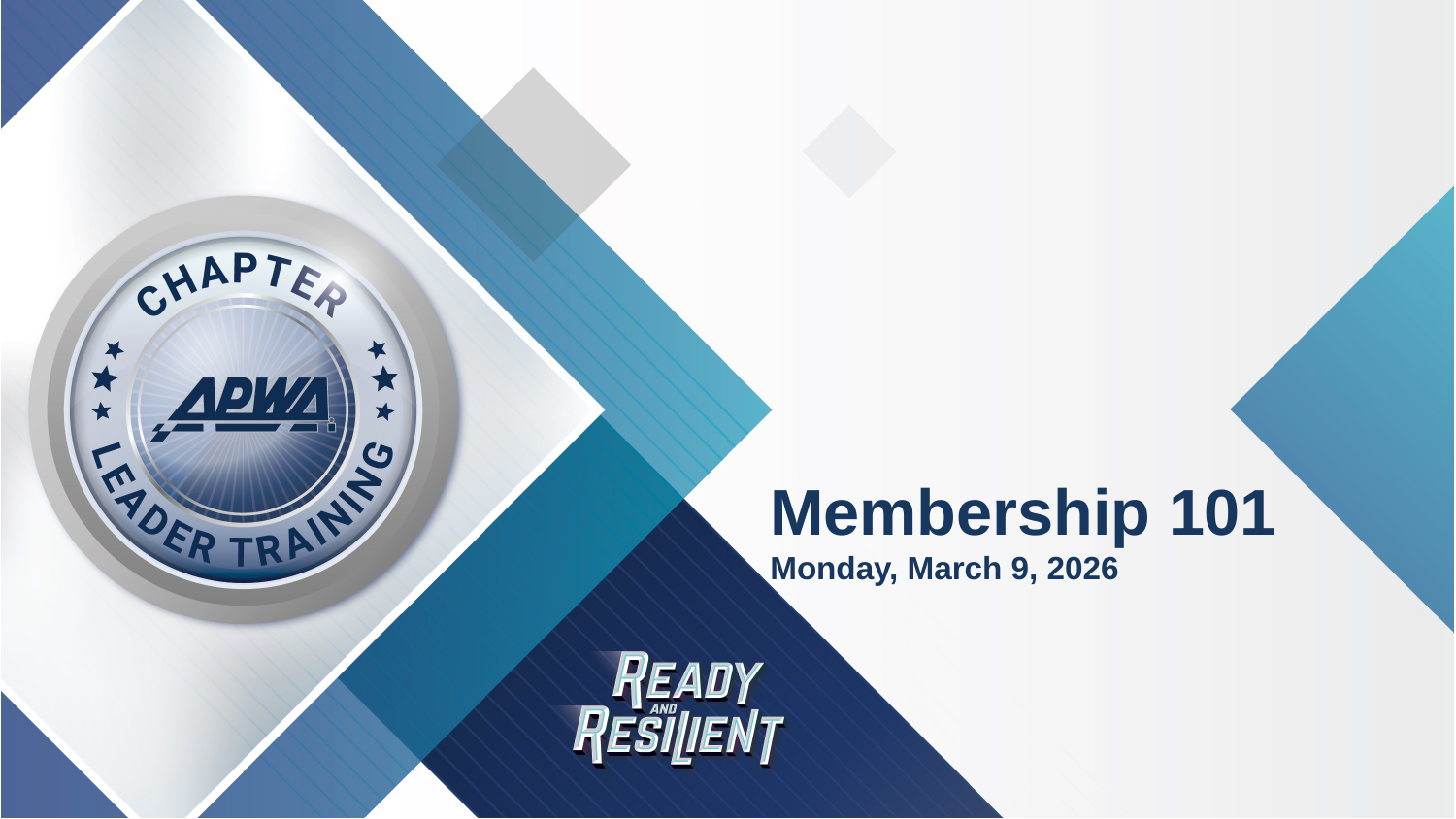

# Membership 101 Monday, March 9, 2026